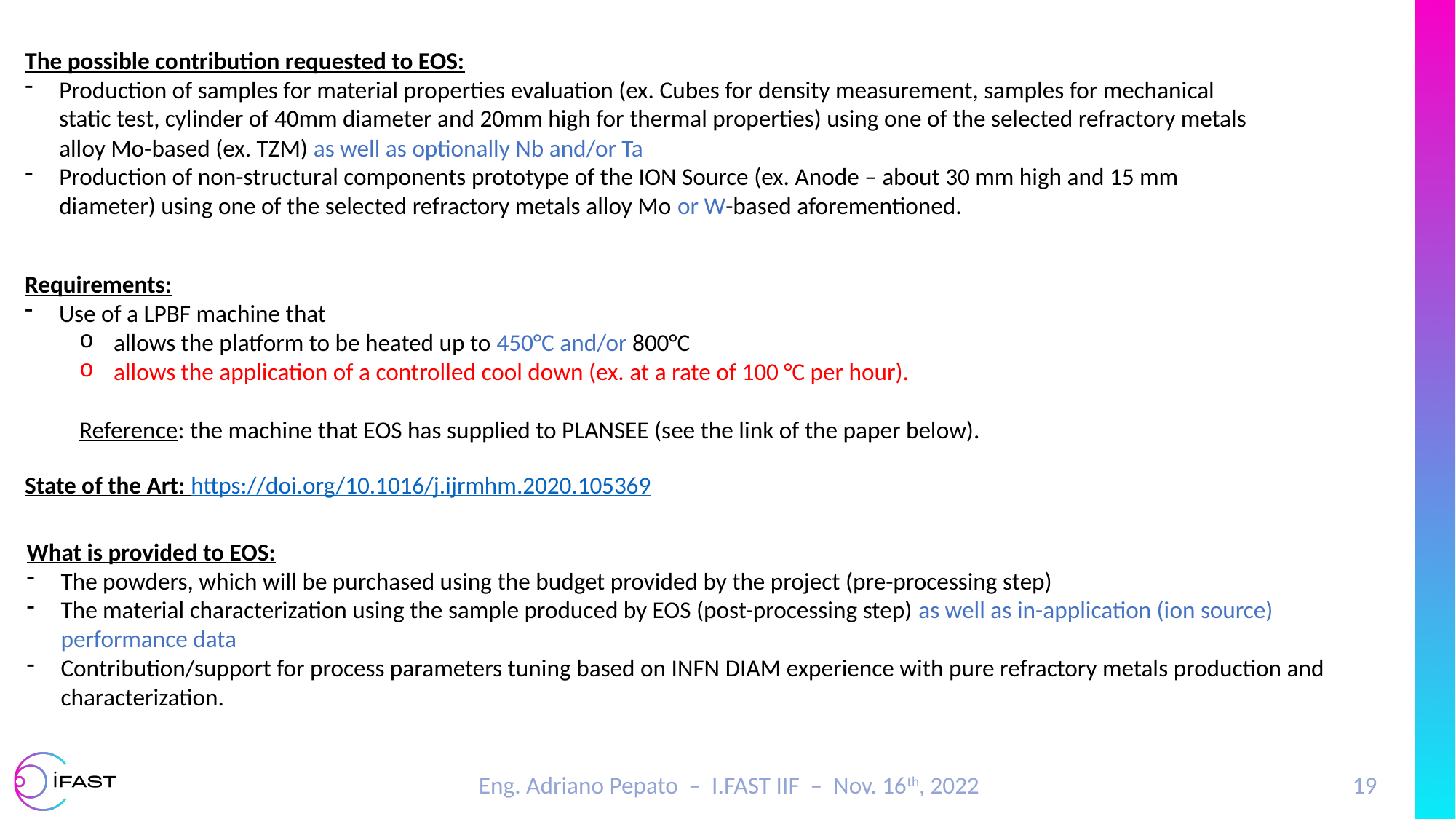

The possible contribution requested to EOS:
Production of samples for material properties evaluation (ex. Cubes for density measurement, samples for mechanical static test, cylinder of 40mm diameter and 20mm high for thermal properties) using one of the selected refractory metals alloy Mo-based (ex. TZM) as well as optionally Nb and/or Ta
Production of non-structural components prototype of the ION Source (ex. Anode – about 30 mm high and 15 mm diameter) using one of the selected refractory metals alloy Mo or W-based aforementioned.
Requirements:
Use of a LPBF machine that
allows the platform to be heated up to 450°C and/or 800°C
allows the application of a controlled cool down (ex. at a rate of 100 °C per hour).

Reference: the machine that EOS has supplied to PLANSEE (see the link of the paper below).
State of the Art: https://doi.org/10.1016/j.ijrmhm.2020.105369
What is provided to EOS:
The powders, which will be purchased using the budget provided by the project (pre-processing step)
The material characterization using the sample produced by EOS (post-processing step) as well as in-application (ion source) performance data
Contribution/support for process parameters tuning based on INFN DIAM experience with pure refractory metals production and characterization.
Eng. Adriano Pepato  –  I.FAST IIF  –  Nov. 16th, 2022
19